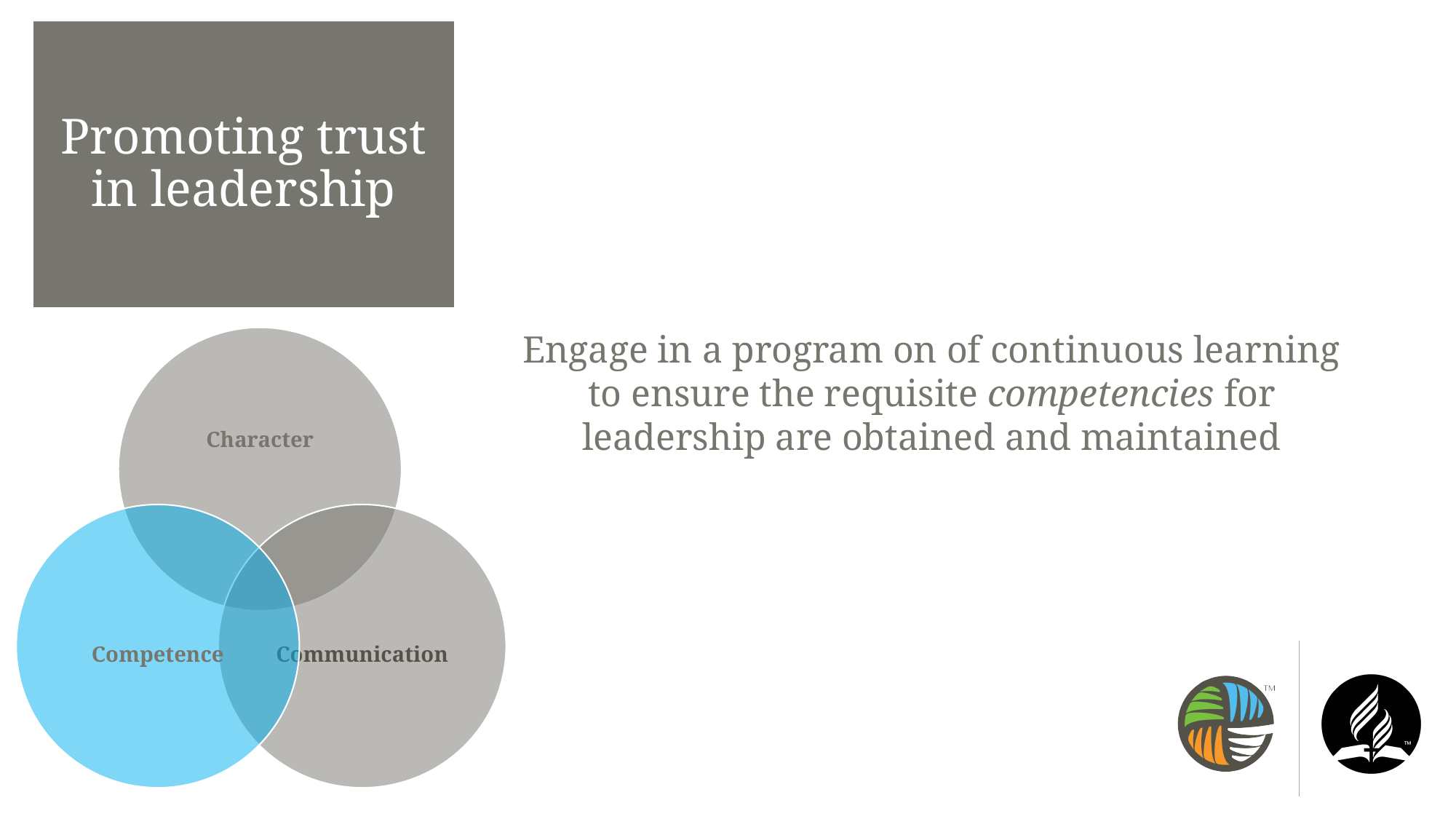

# Promoting trust in leadership
Character
Communication
Competence
Engage in a program on of continuous learning to ensure the requisite competencies for leadership are obtained and maintained